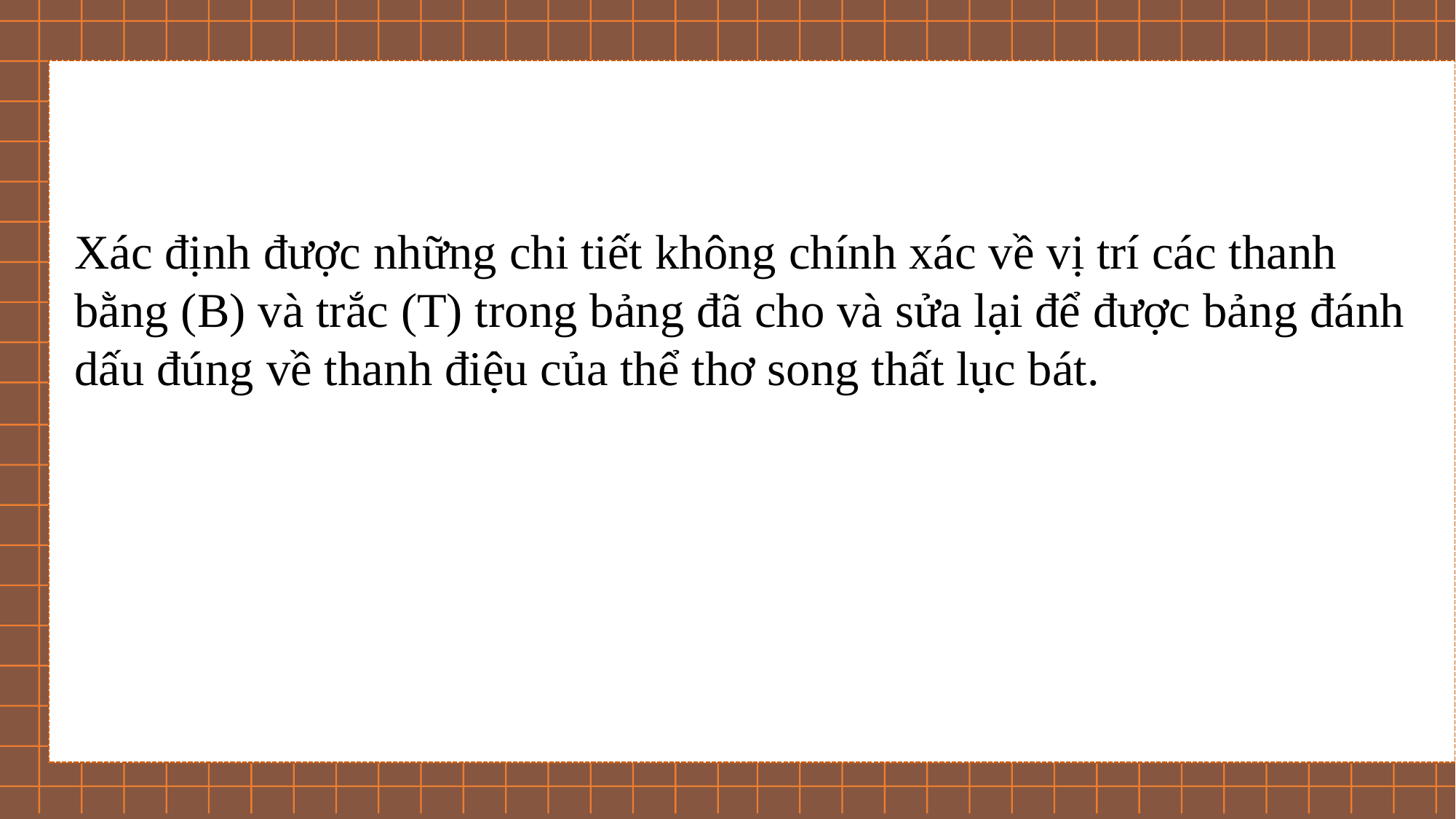

Xác định được những chi tiết không chính xác về vị trí các thanh bằng (B) và trắc (T) trong bảng đã cho và sửa lại để được bảng đánh dấu đúng về thanh điệu của thể thơ song thất lục bát.